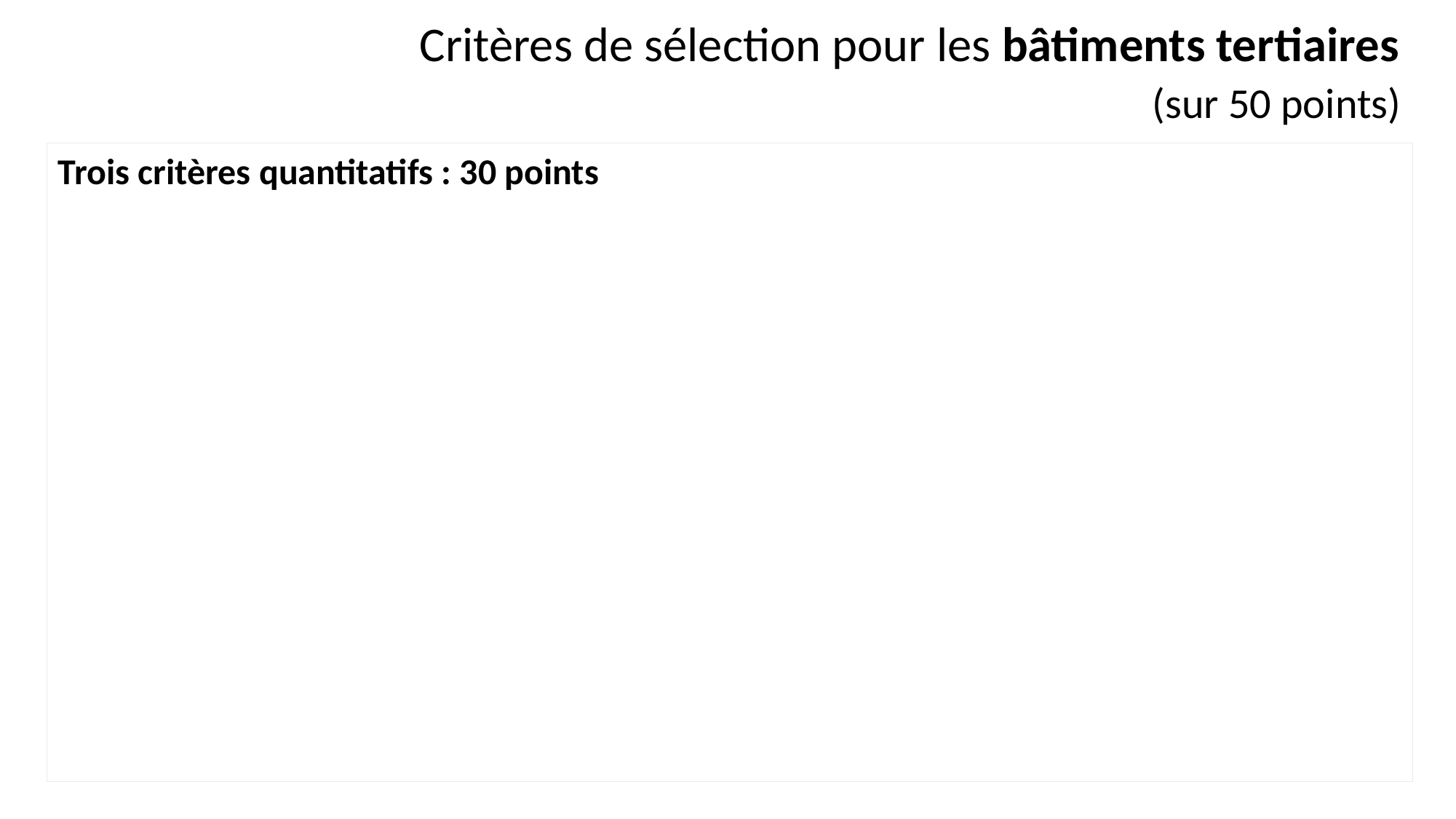

Critères de sélection pour les bâtiments tertiaires
(sur 50 points)
Trois critères quantitatifs : 30 points